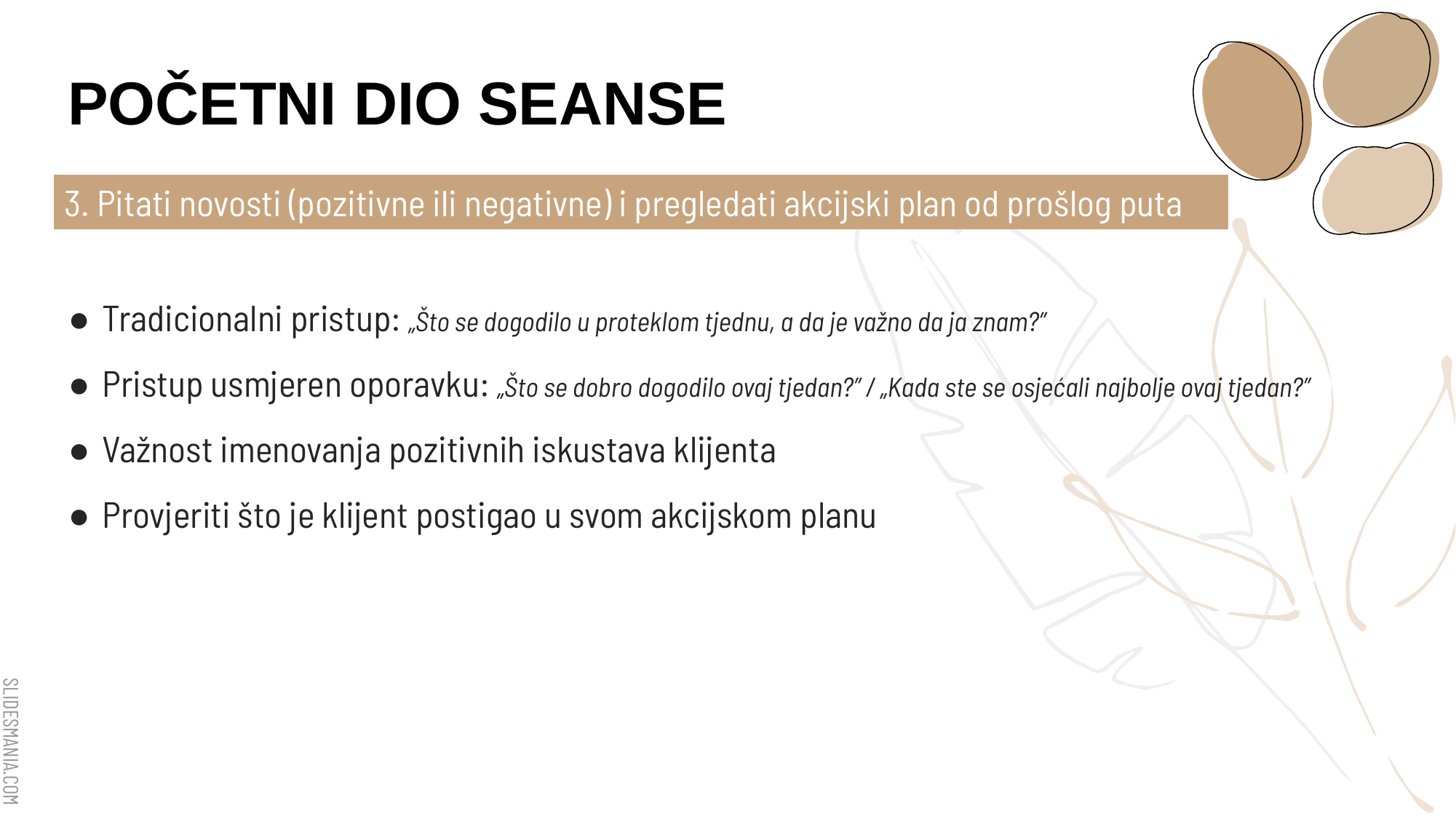

# POČETNI DIO SEANSE
| 3. Pitati novosti (pozitivne ili negativne) i pregledati akcijski plan od prošlog puta |
| --- |
Tradicionalni pristup: „Što se dogodilo u proteklom tjednu, a da je važno da ja znam?”
Pristup usmjeren oporavku: „Što se dobro dogodilo ovaj tjedan?” / „Kada ste se osjećali najbolje ovaj tjedan?”
Važnost imenovanja pozitivnih iskustava klijenta
Provjeriti što je klijent postigao u svom akcijskom planu